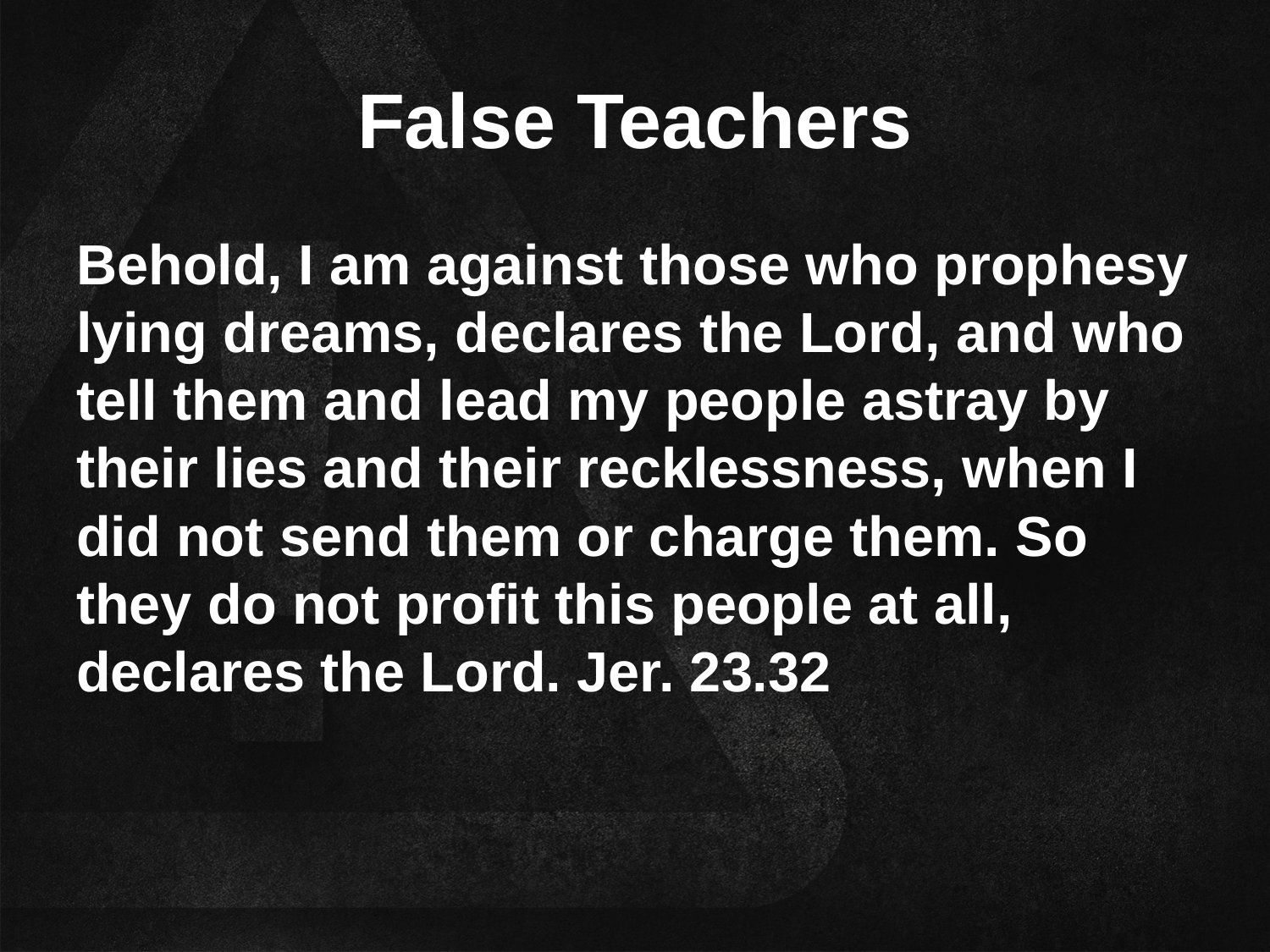

# False Teachers
Behold, I am against those who prophesy lying dreams, declares the Lord, and who tell them and lead my people astray by their lies and their recklessness, when I did not send them or charge them. So they do not profit this people at all, declares the Lord. Jer. 23.32